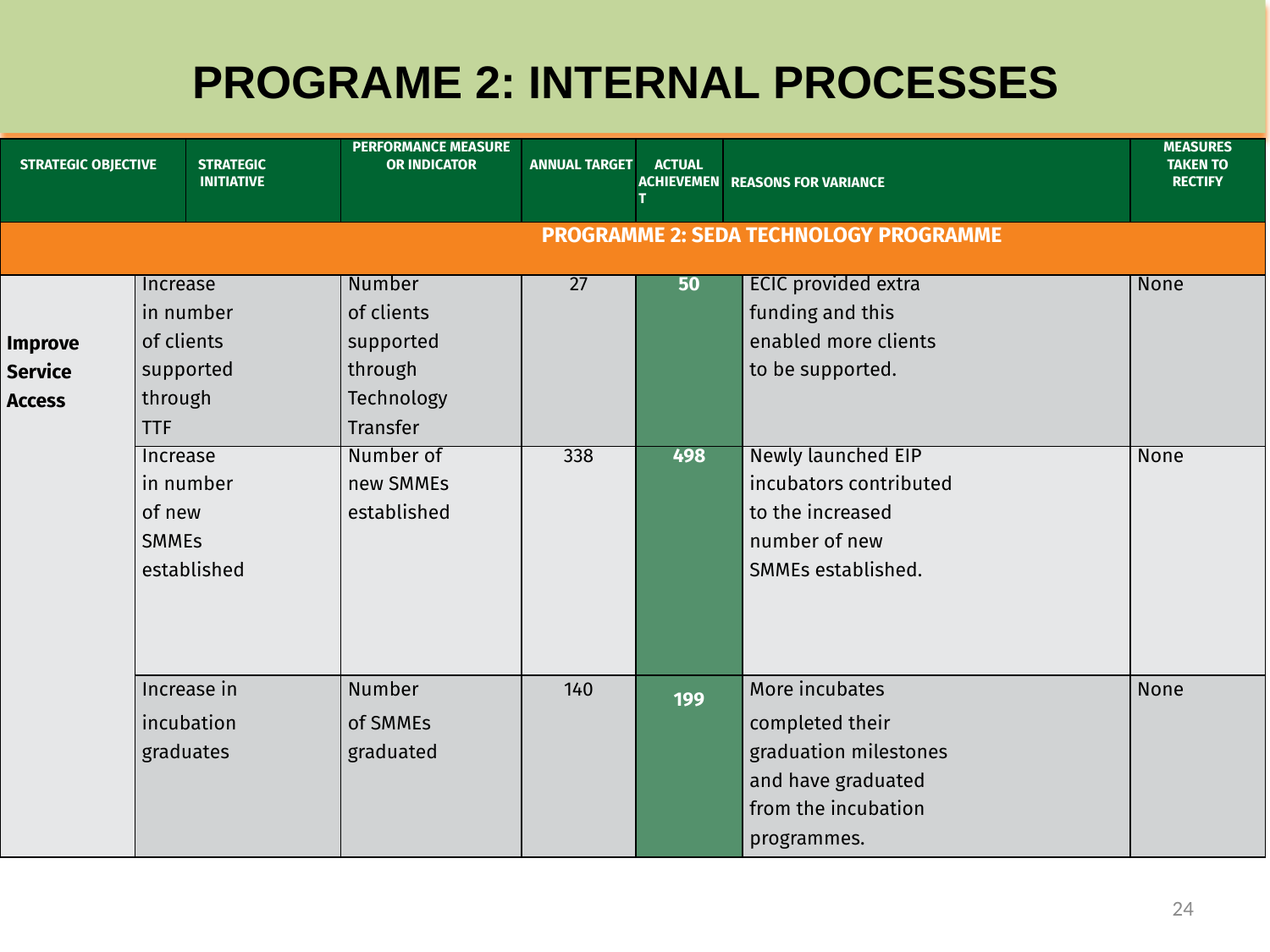

# PROGRAME 2: INTERNAL PROCESSES
| STRATEGIC OBJECTIVE |  | STRATEGIC INITIATIVE | PERFORMANCE MEASURE OR INDICATOR | ANNUAL TARGET | ACTUAL ACHIEVEMENT | REASONS FOR VARIANCE |  | MEASURES TAKEN TO RECTIFY |
| --- | --- | --- | --- | --- | --- | --- | --- | --- |
| PROGRAMME 2: SEDA TECHNOLOGY PROGRAMME |  |  |  |  |  |  |  |  |
|  | Increase |  | Number | 27 | 50 |  | ECIC provided extra | None |
|  | in number |  | of clients |  |  |  | funding and this |  |
| Improve | of clients |  | supported |  |  |  | enabled more clients |  |
| Service | supported |  | through |  |  |  | to be supported. |  |
| Access | through |  | Technology |  |  |  |  |  |
|  | TTF |  | Transfer |  |  |  |  |  |
|  | Increase |  | Number of | 338 | 498 |  | Newly launched EIP | None |
|  | in number |  | new SMMEs |  |  |  | incubators contributed |  |
|  | of new |  | established |  |  |  | to the increased |  |
|  | SMMEs |  |  |  |  |  | number of new |  |
|  | established |  |  |  |  |  | SMMEs established. |  |
|  |  |  |  |  |  |  |  |  |
|  |  |  |  |  |  |  |  |  |
|  |  |  |  |  |  |  |  |  |
|  | Increase in |  | Number | 140 | 199 |  | More incubates | None |
|  | incubation |  | of SMMEs |  |  |  | completed their |  |
|  | graduates |  | graduated |  |  |  | graduation milestones |  |
|  |  |  |  |  |  |  | and have graduated |  |
|  |  |  |  |  |  |  | from the incubation |  |
|  |  |  |  |  |  |  | programmes. |  |
24